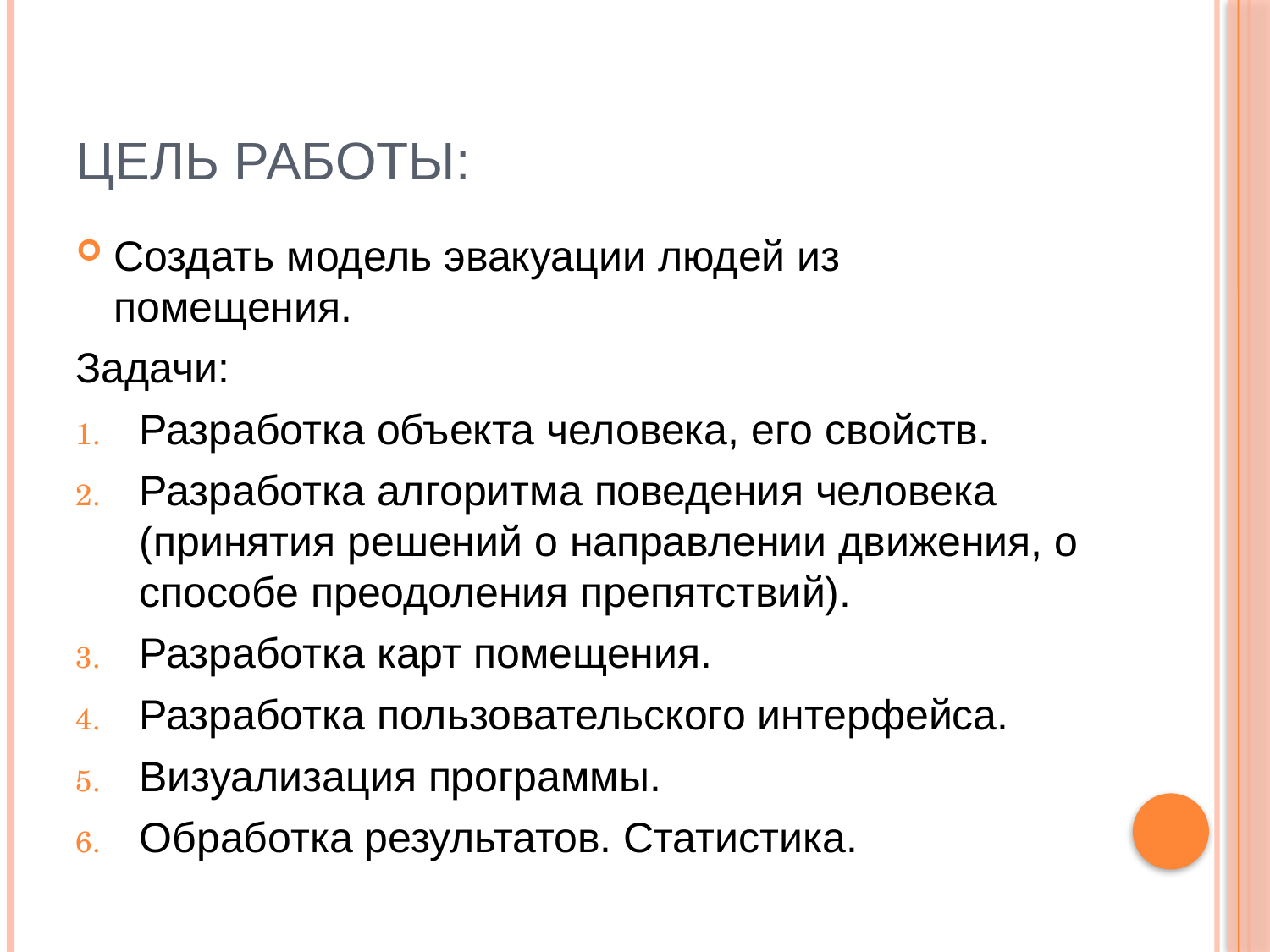

# Цель работы:
Создать модель эвакуации людей из помещения.
Задачи:
Разработка объекта человека, его свойств.
Разработка алгоритма поведения человека (принятия решений о направлении движения, о способе преодоления препятствий).
Разработка карт помещения.
Разработка пользовательского интерфейса.
Визуализация программы.
Обработка результатов. Статистика.